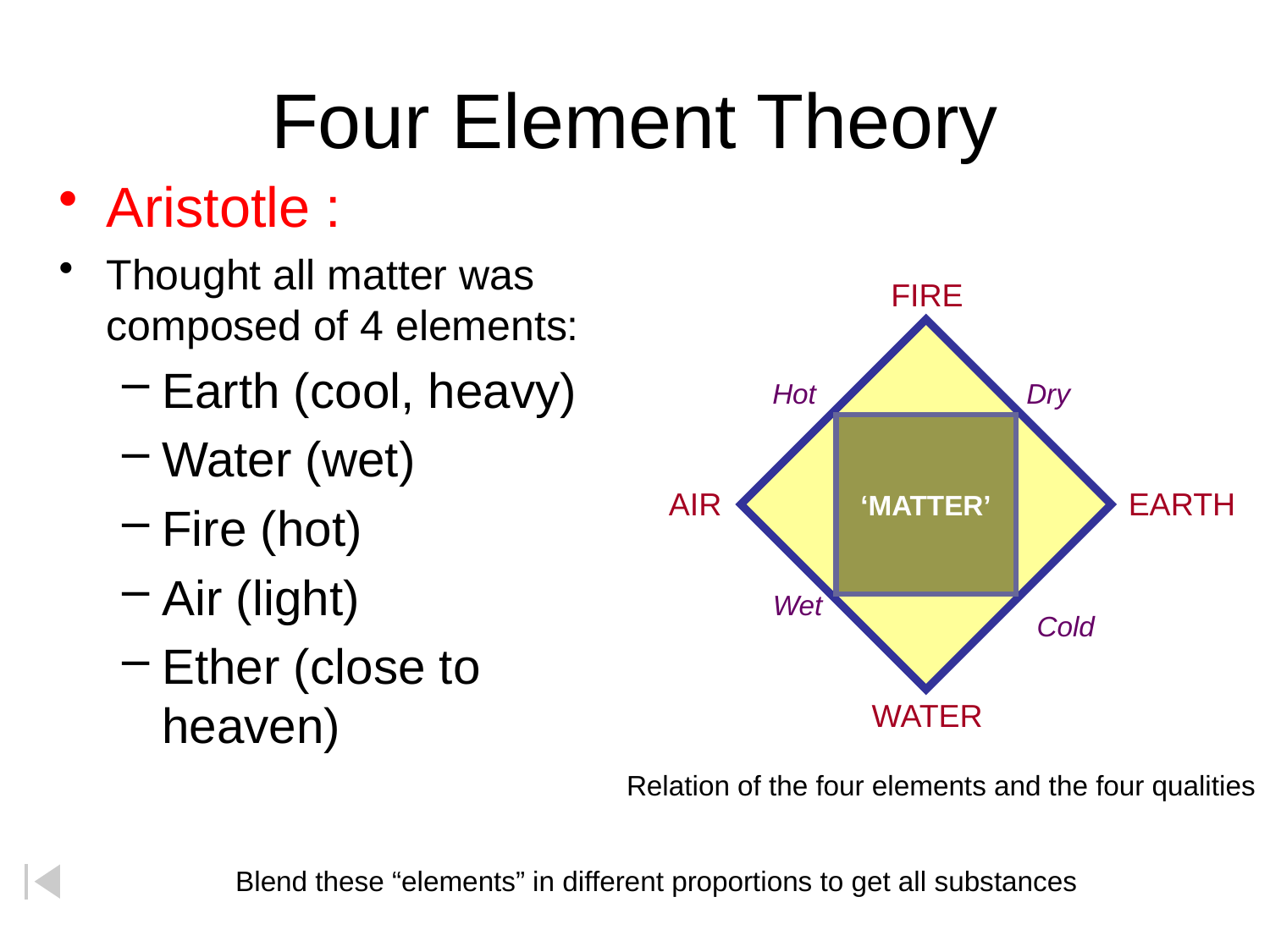

# Four Element Theory

Aristotle :
Thought all matter was composed of 4 elements:
Earth (cool, heavy)
Water (wet)
Fire (hot)
Air (light)
Ether (close to heaven)
FIRE

Hot
Dry
‘MATTER’
AIR
EARTH
Wet
Cold
WATER
Relation of the four elements and the four qualities

Blend these “elements” in different proportions to get all substances